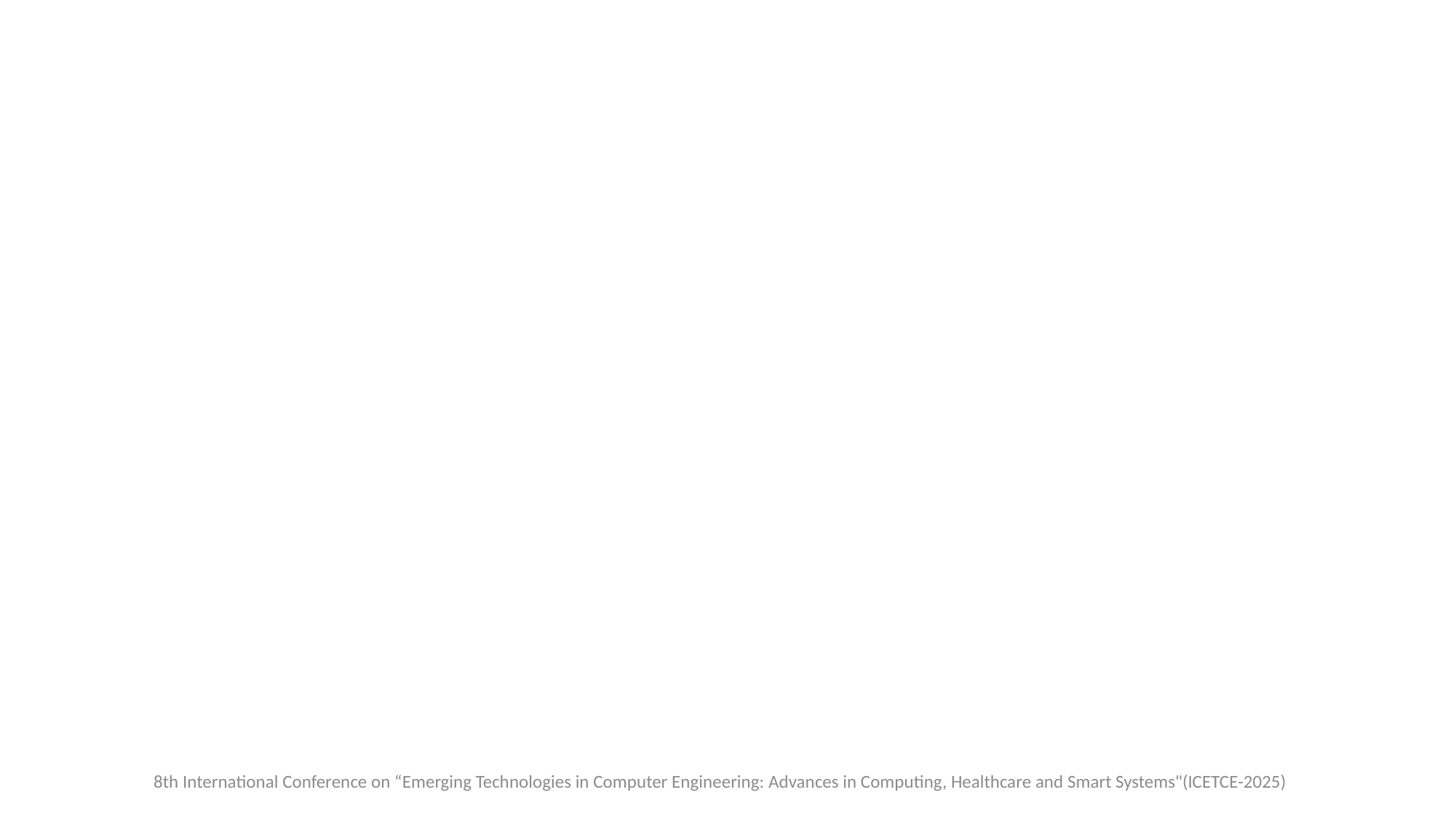

#

8th International Conference on “Emerging Technologies in Computer Engineering: Advances in Computing, Healthcare and Smart Systems"(ICETCE-2025)